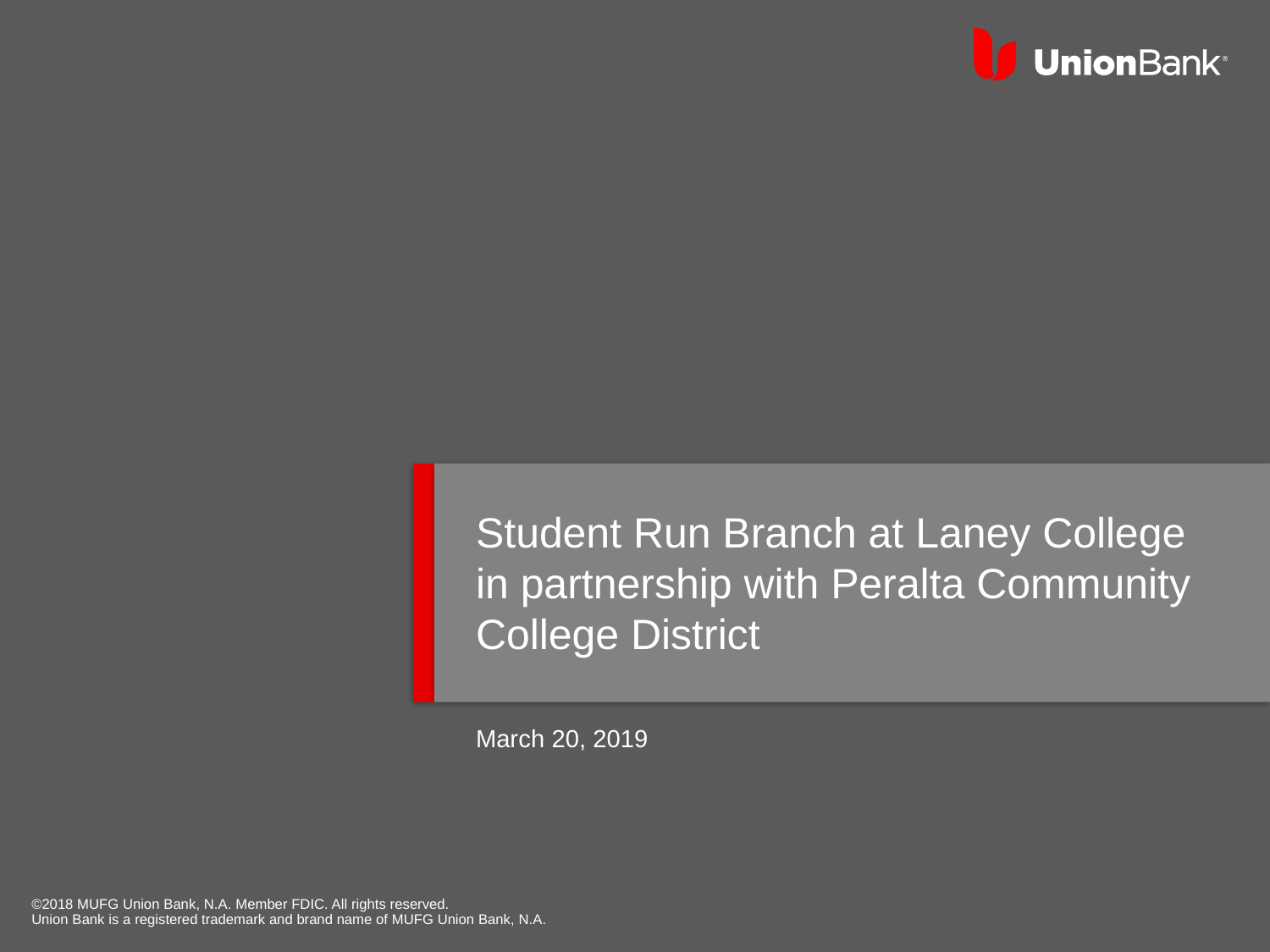

# Student Run Branch at Laney College in partnership with Peralta Community College District
March 20, 2019
©2018 MUFG Union Bank, N.A. Member FDIC. All rights reserved.
Union Bank is a registered trademark and brand name of MUFG Union Bank, N.A.